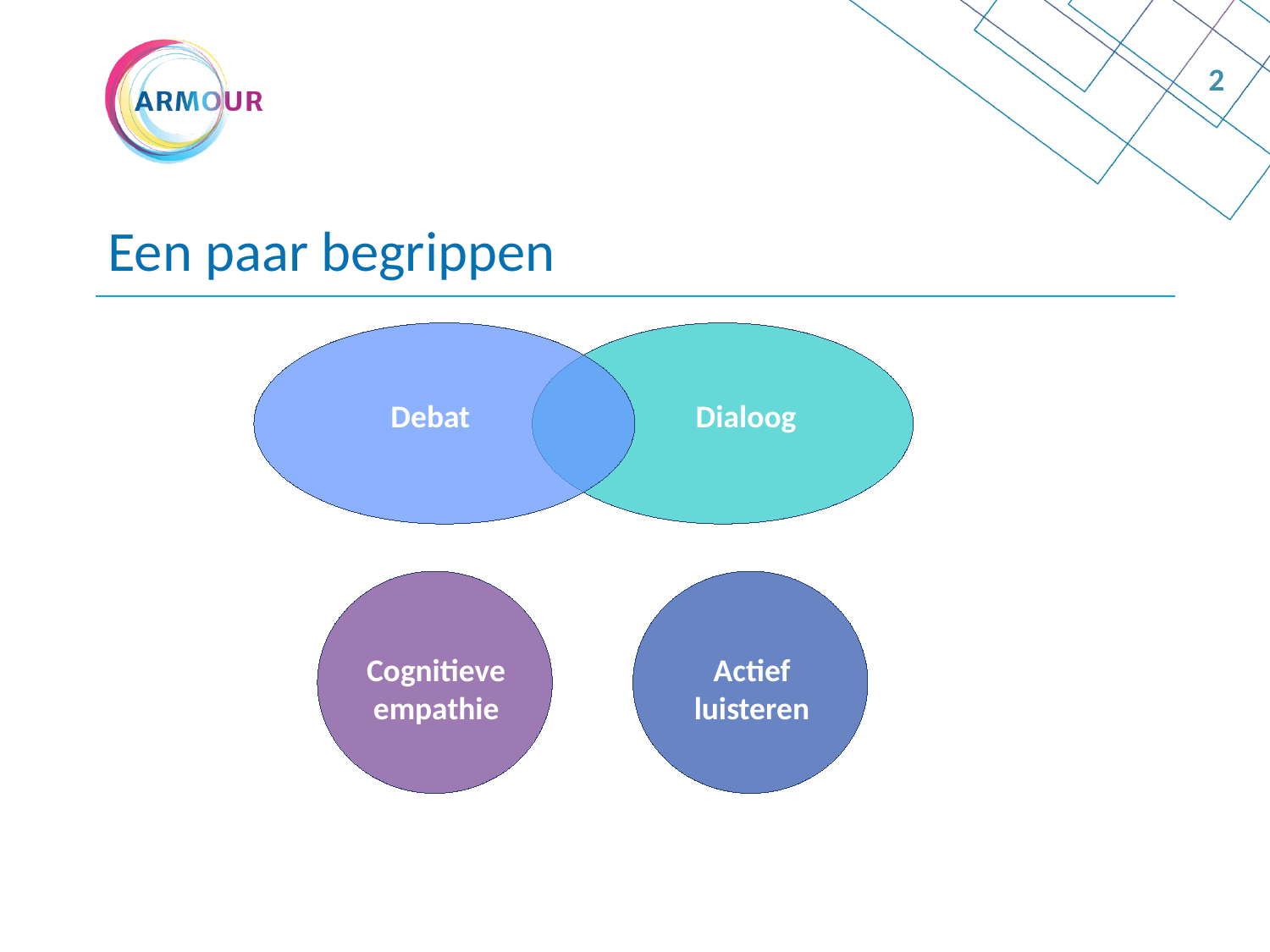

2
# Een paar begrippen

Dialoog
Debat

Actief luisteren
Cognitieve empathie